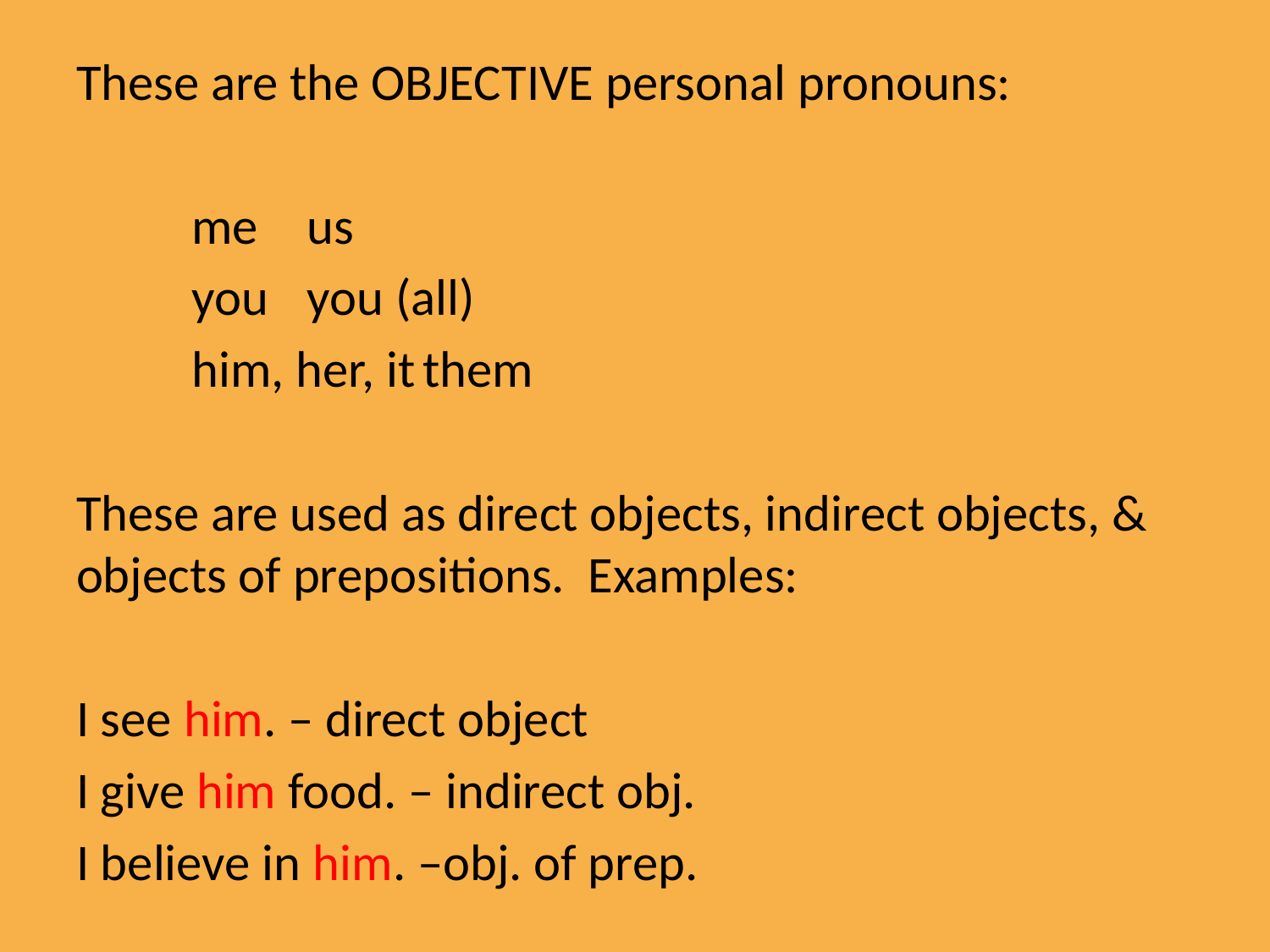

#
These are the OBJECTIVE personal pronouns:

		me			us
		you			you (all)
		him, her, it		them

These are used as direct objects, indirect objects, & objects of prepositions.  Examples:

I see him. – direct object
I give him food. – indirect obj.
I believe in him. –obj. of prep.